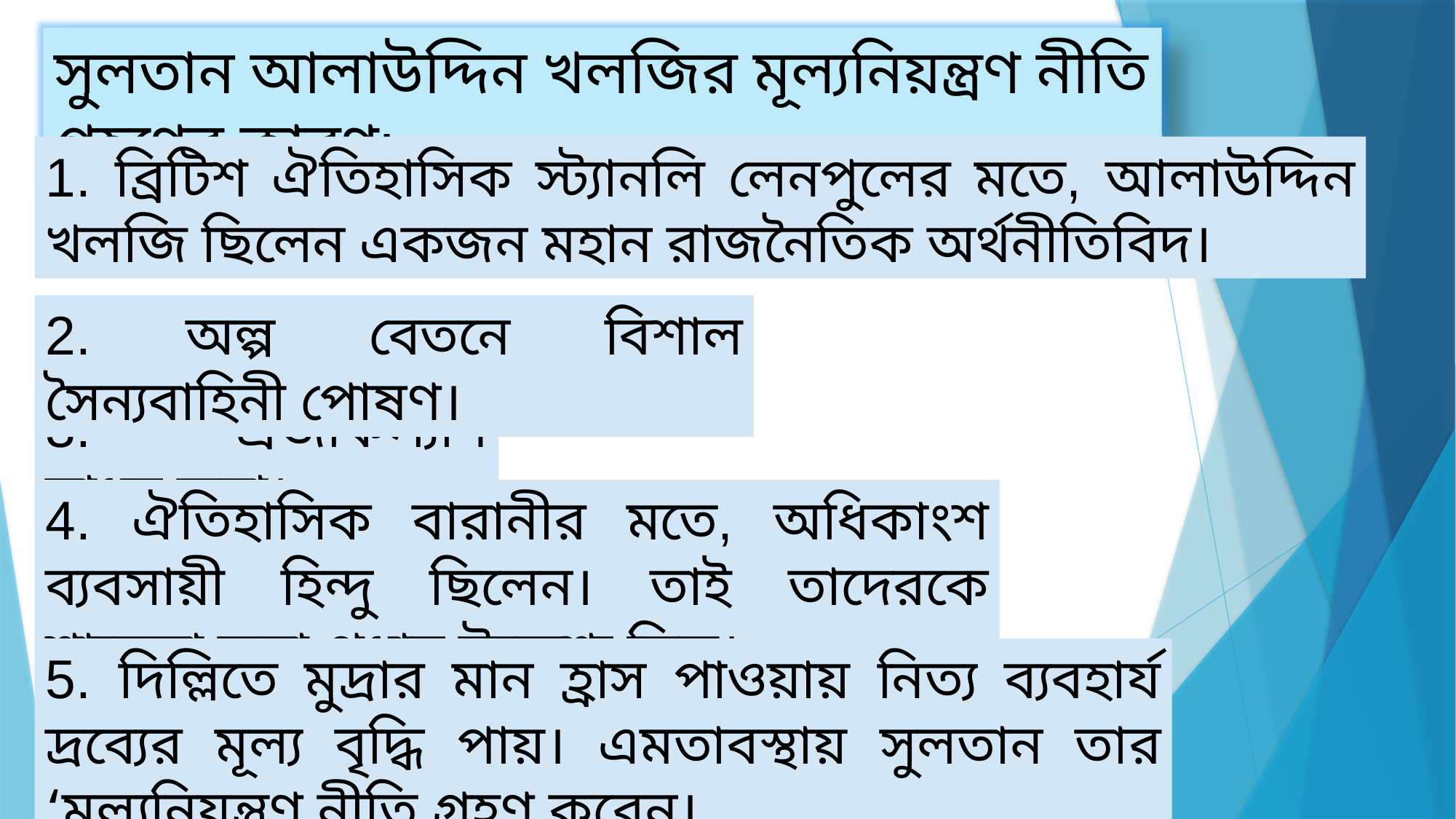

সুলতান আলাউদ্দিন খলজির মূল্যনিয়ন্ত্রণ নীতি গ্রহণের কারণ:
1. ব্রিটিশ ঐতিহাসিক স্ট্যানলি লেনপুলের মতে, আলাউদ্দিন খলজি ছিলেন একজন মহান রাজনৈতিক অর্থনীতিবিদ।
2. অল্প বেতনে বিশাল সৈন্যবাহিনী পোষণ।
3. প্রজাকল্যাণ সাধন করা।
4. ঐতিহাসিক বারানীর মতে, অধিকাংশ ব্যবসায়ী হিন্দু ছিলেন। তাই তাদেরকে শায়েস্তা করা প্রধান উদ্দেশ্য ছিল।
5. দিল্লিতে মুদ্রার মান হ্রাস পাওয়ায় নিত্য ব্যবহার্য দ্রব্যের মূল্য বৃদ্ধি পায়। এমতাবস্থায় সুলতান তার ‘মূল্যনিয়ন্ত্রণ নীতি গ্রহণ করেন।